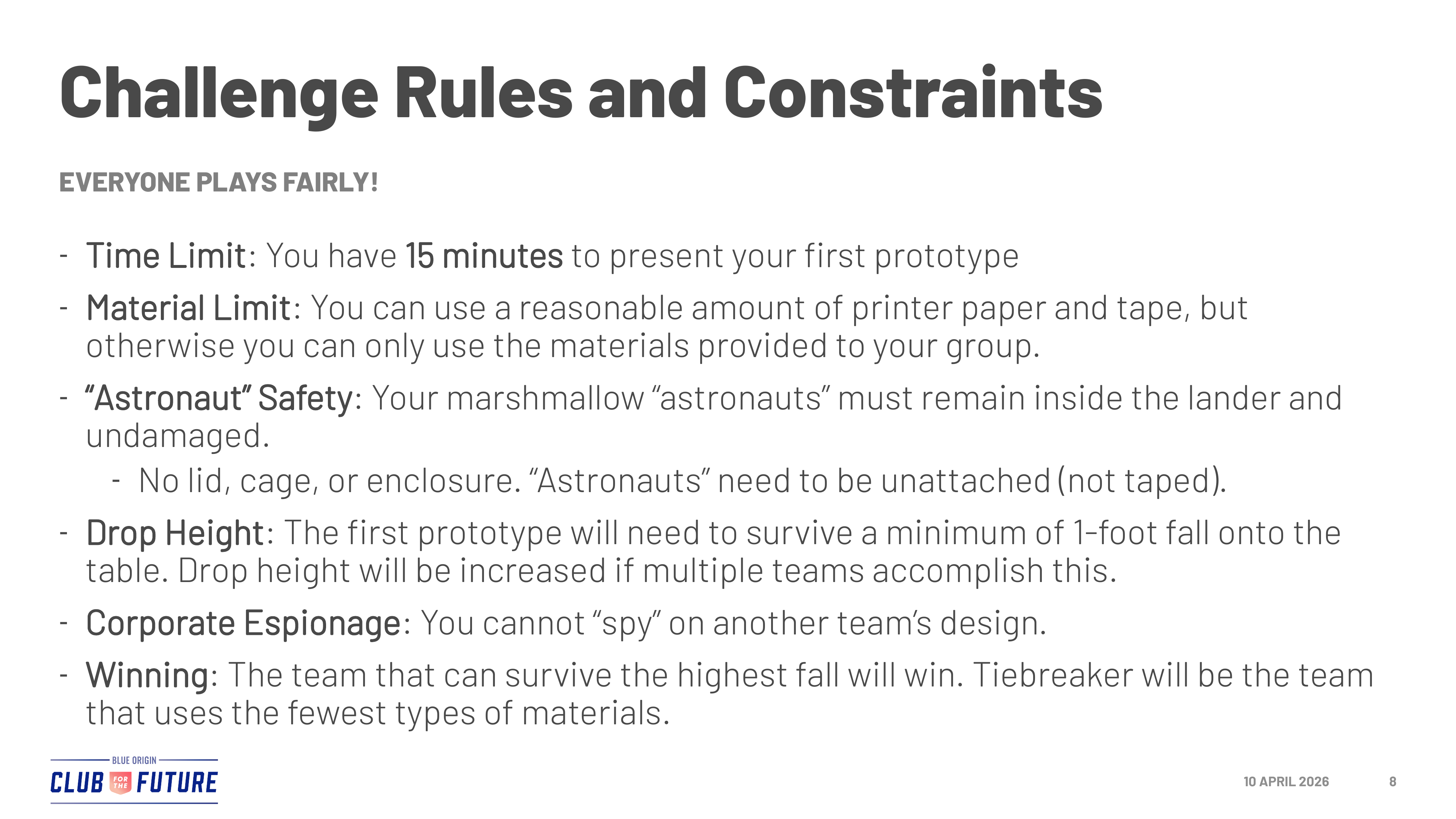

# Challenge Rules and Constraints
Everyone plays Fairly!
Time Limit: You have 15 minutes to present your first prototype
Material Limit: You can use a reasonable amount of printer paper and tape, but otherwise you can only use the materials provided to your group.
“Astronaut” Safety: Your marshmallow “astronauts” must remain inside the lander and undamaged.
No lid, cage, or enclosure. “Astronauts” need to be unattached (not taped).
Drop Height: The first prototype will need to survive a minimum of 1-foot fall onto the table. Drop height will be increased if multiple teams accomplish this.
Corporate Espionage: You cannot “spy” on another team’s design.
Winning: The team that can survive the highest fall will win. Tiebreaker will be the team that uses the fewest types of materials.
10 April 2026
8